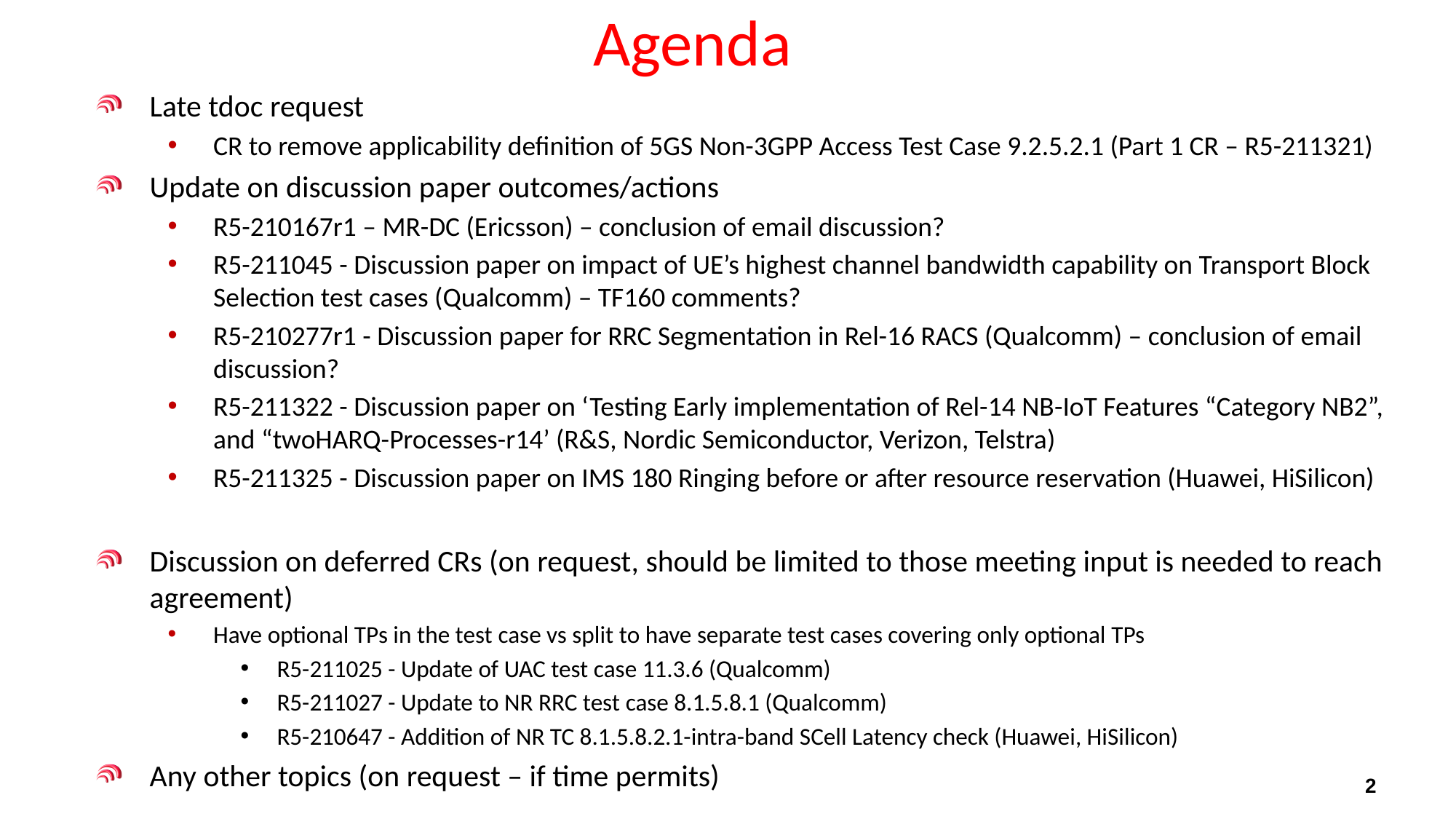

# Agenda
Late tdoc request
CR to remove applicability definition of 5GS Non-3GPP Access Test Case 9.2.5.2.1 (Part 1 CR – R5-211321)
Update on discussion paper outcomes/actions
R5-210167r1 – MR-DC (Ericsson) – conclusion of email discussion?
R5-211045 - Discussion paper on impact of UE’s highest channel bandwidth capability on Transport Block Selection test cases (Qualcomm) – TF160 comments?
R5-210277r1 - Discussion paper for RRC Segmentation in Rel-16 RACS (Qualcomm) – conclusion of email discussion?
R5-211322 - Discussion paper on ‘Testing Early implementation of Rel-14 NB-IoT Features “Category NB2”, and “twoHARQ-Processes-r14’ (R&S, Nordic Semiconductor, Verizon, Telstra)
R5-211325 - Discussion paper on IMS 180 Ringing before or after resource reservation (Huawei, HiSilicon)

Discussion on deferred CRs (on request, should be limited to those meeting input is needed to reach agreement)
Have optional TPs in the test case vs split to have separate test cases covering only optional TPs
R5-211025 - Update of UAC test case 11.3.6 (Qualcomm)
R5-211027 - Update to NR RRC test case 8.1.5.8.1 (Qualcomm)
R5-210647 - Addition of NR TC 8.1.5.8.2.1-intra-band SCell Latency check (Huawei, HiSilicon)
Any other topics (on request – if time permits)